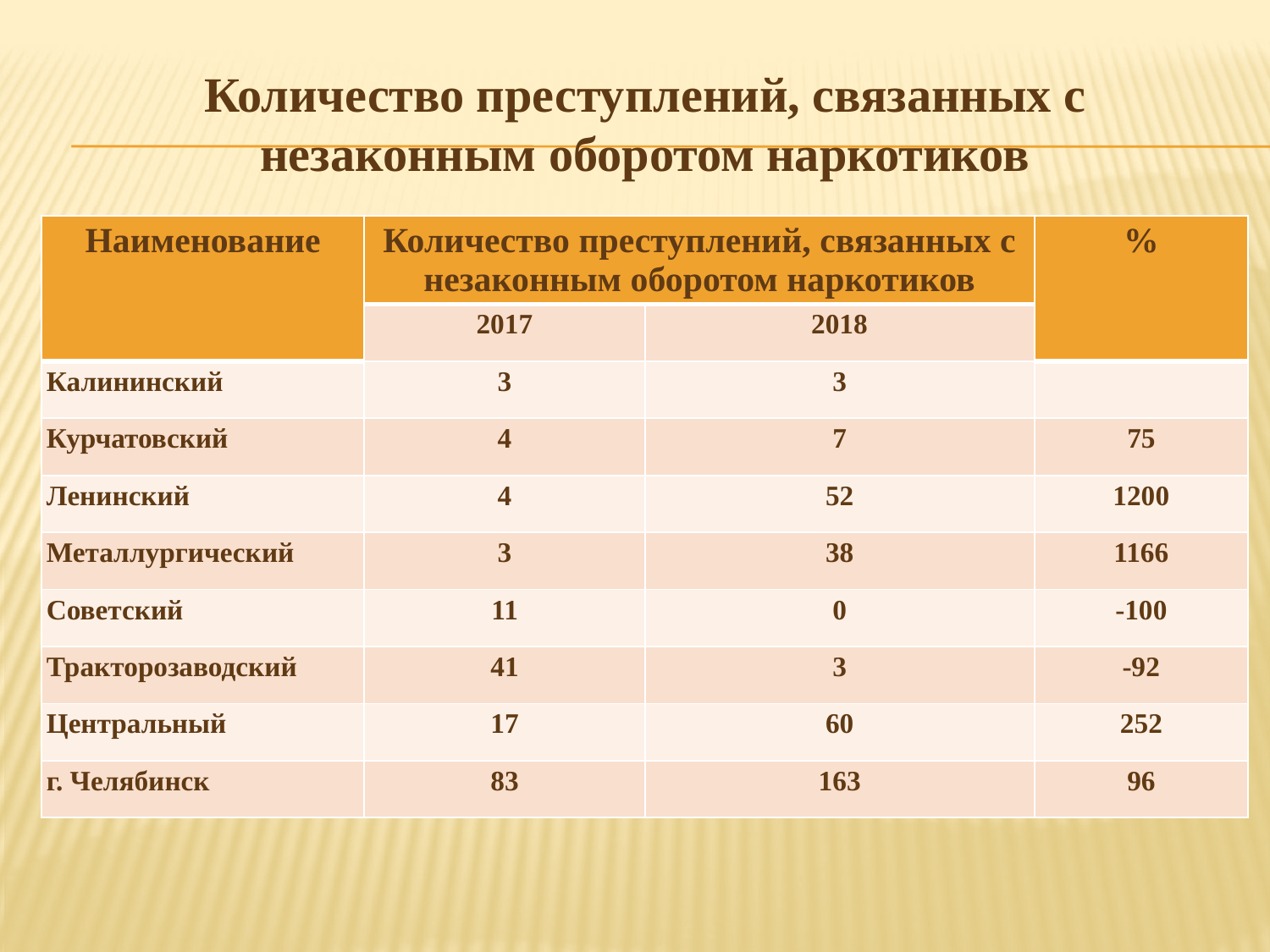

Количество преступлений, связанных с незаконным оборотом наркотиков
| Наименование | Количество преступлений, связанных с незаконным оборотом наркотиков |  | % |
| --- | --- | --- | --- |
|  | 2017 | 2018 |  |
| Калининский | 3 | 3 |  |
| Курчатовский | 4 | 7 | 75 |
| Ленинский | 4 | 52 | 1200 |
| Металлургический | 3 | 38 | 1166 |
| Советский | 11 | 0 | -100 |
| Тракторозаводский | 41 | 3 | -92 |
| Центральный | 17 | 60 | 252 |
| г. Челябинск | 83 | 163 | 96 |